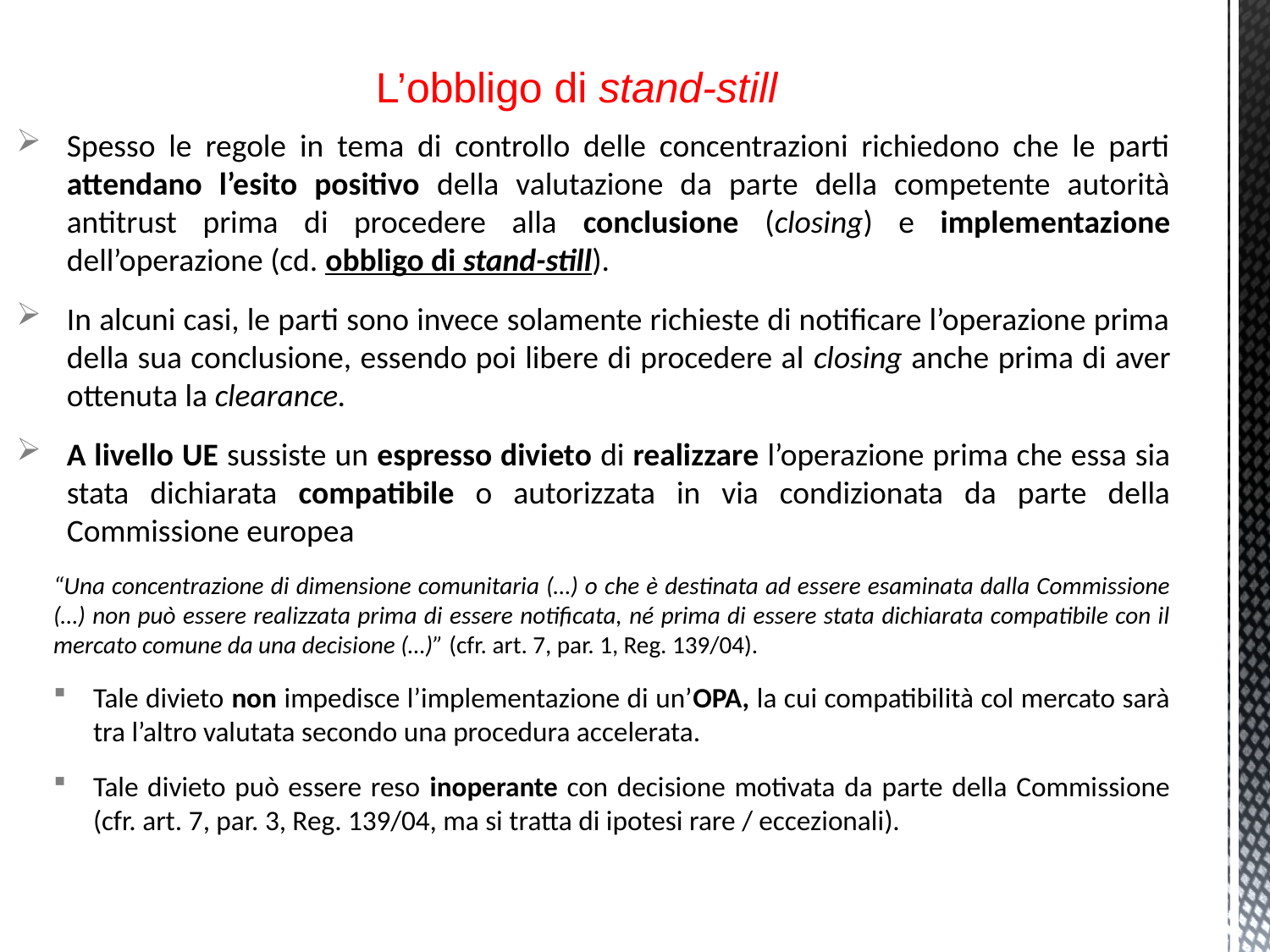

# L’obbligo di stand-still
Spesso le regole in tema di controllo delle concentrazioni richiedono che le parti attendano l’esito positivo della valutazione da parte della competente autorità antitrust prima di procedere alla conclusione (closing) e implementazione dell’operazione (cd. obbligo di stand-still).
In alcuni casi, le parti sono invece solamente richieste di notificare l’operazione prima della sua conclusione, essendo poi libere di procedere al closing anche prima di aver ottenuta la clearance.
A livello UE sussiste un espresso divieto di realizzare l’operazione prima che essa sia stata dichiarata compatibile o autorizzata in via condizionata da parte della Commissione europea
“Una concentrazione di dimensione comunitaria (…) o che è destinata ad essere esaminata dalla Commissione (…) non può essere realizzata prima di essere notificata, né prima di essere stata dichiarata compatibile con il mercato comune da una decisione (…)” (cfr. art. 7, par. 1, Reg. 139/04).
Tale divieto non impedisce l’implementazione di un’OPA, la cui compatibilità col mercato sarà tra l’altro valutata secondo una procedura accelerata.
Tale divieto può essere reso inoperante con decisione motivata da parte della Commissione (cfr. art. 7, par. 3, Reg. 139/04, ma si tratta di ipotesi rare / eccezionali).